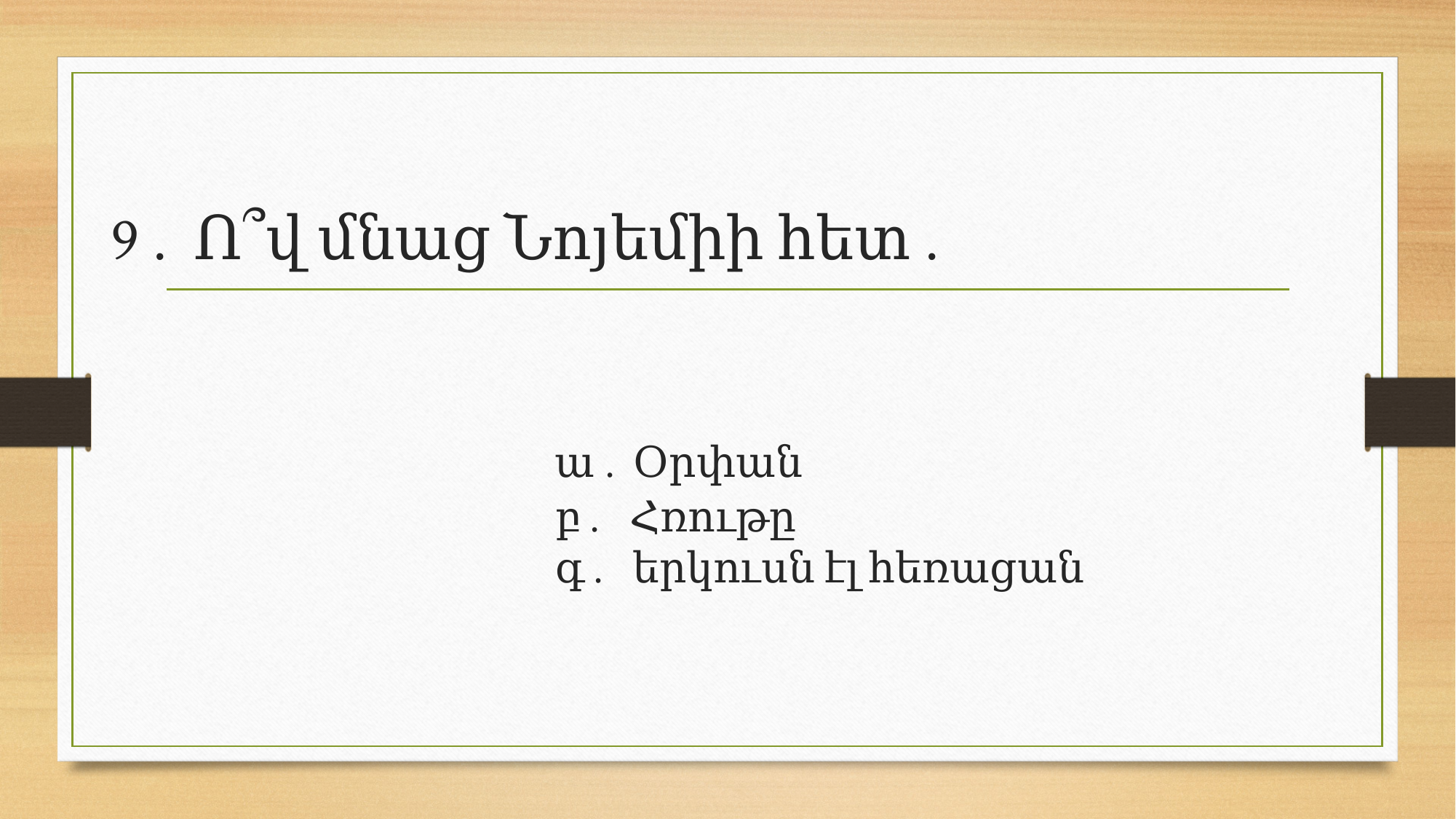

# 9․ Ո՞վ մնաց Նոյեմիի հետ․ ա․ Օրփան բ․  Հռութը գ․  երկուսն էլ հեռացան